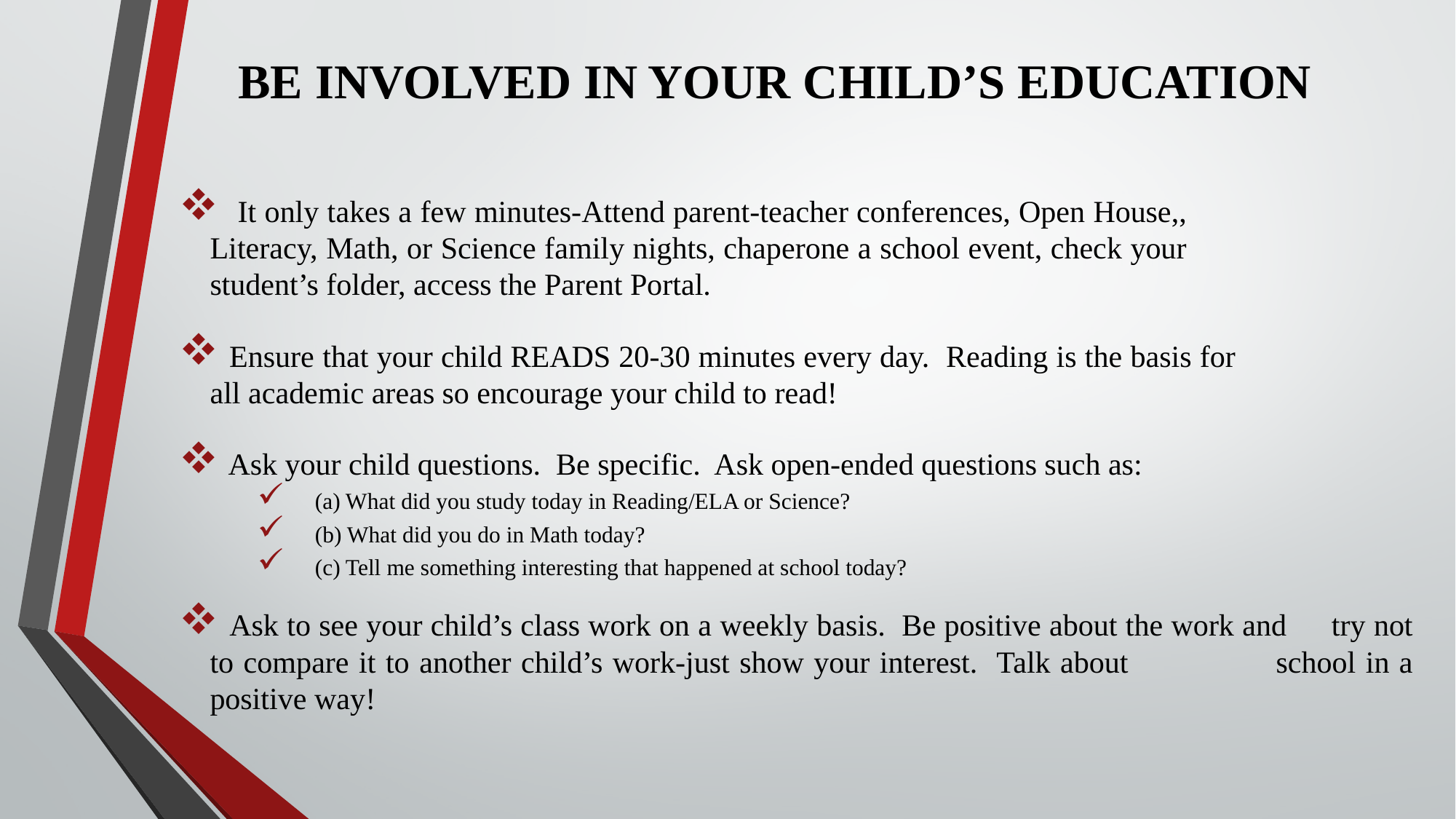

# BE INVOLVED IN YOUR CHILD’S EDUCATION
   It only takes a few minutes-Attend parent-teacher conferences, Open House,, 	  	  	 Literacy, Math, or Science family nights, chaperone a school event, check your 	 	 	 student’s folder, access the Parent Portal.

  Ensure that your child READS 20-30 minutes every day.  Reading is the basis for 	 	 all academic areas so encourage your child to read!

  Ask your child questions.  Be specific.  Ask open-ended questions such as:
 (a) What did you study today in Reading/ELA or Science?
 (b) What did you do in Math today?
 (c) Tell me something interesting that happened at school today?

  Ask to see your child’s class work on a weekly basis.  Be positive about the work and 	 try not to compare it to another child’s work-just show your interest.  Talk about          	 school in a positive way!